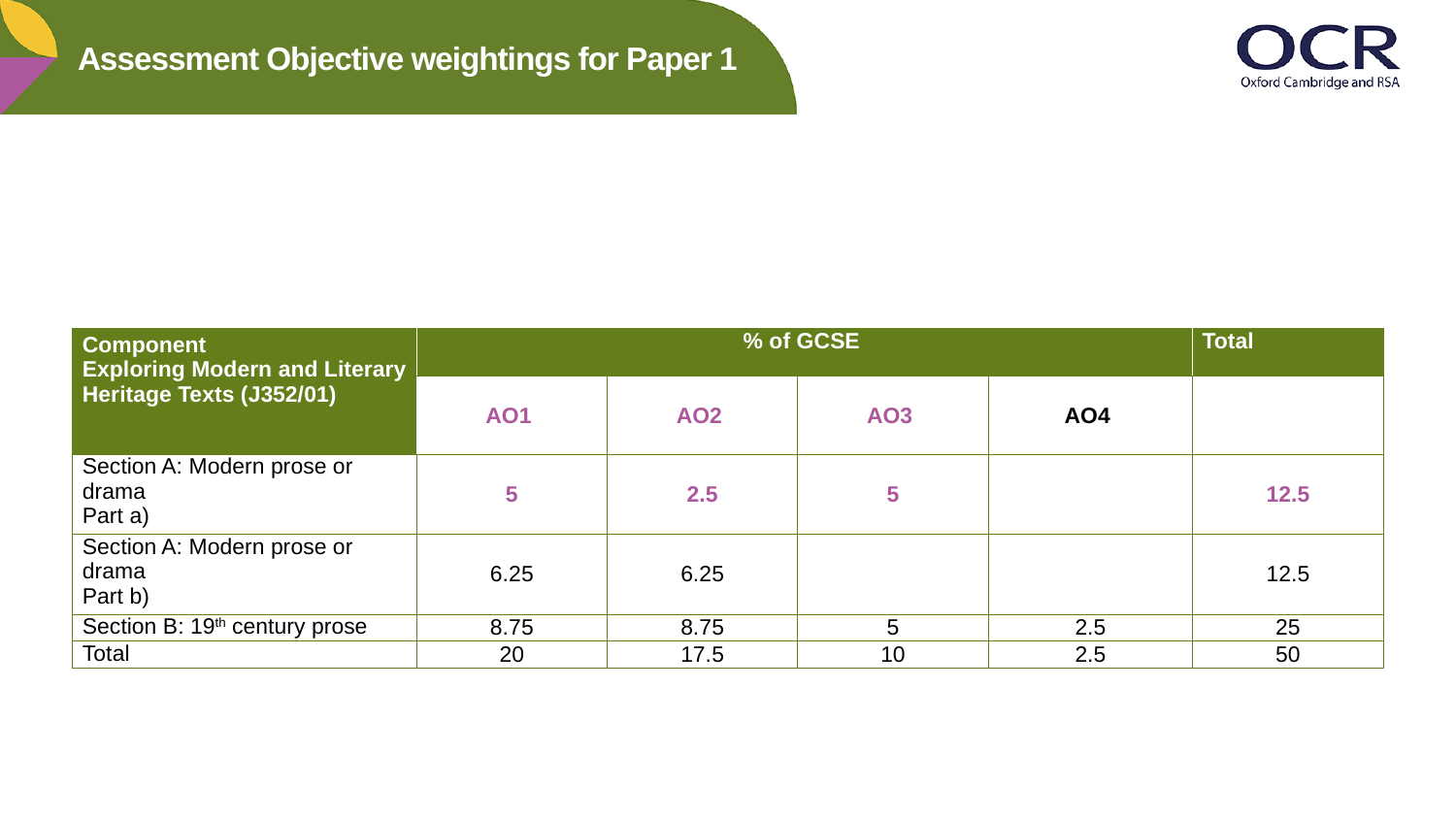

# Assessment Objective weightings for Paper 1
| Component Exploring Modern and Literary Heritage Texts (J352/01) | % of GCSE |  |  |  | Total |
| --- | --- | --- | --- | --- | --- |
|  | AO1 | AO2 | AO3 | AO4 |  |
| Section A: Modern prose or drama Part a) | 5 | 2.5 | 5 |  | 12.5 |
| Section A: Modern prose or drama Part b) | 6.25 | 6.25 |  |  | 12.5 |
| Section B: 19th century prose | 8.75 | 8.75 | 5 | 2.5 | 25 |
| Total | 20 | 17.5 | 10 | 2.5 | 50 |